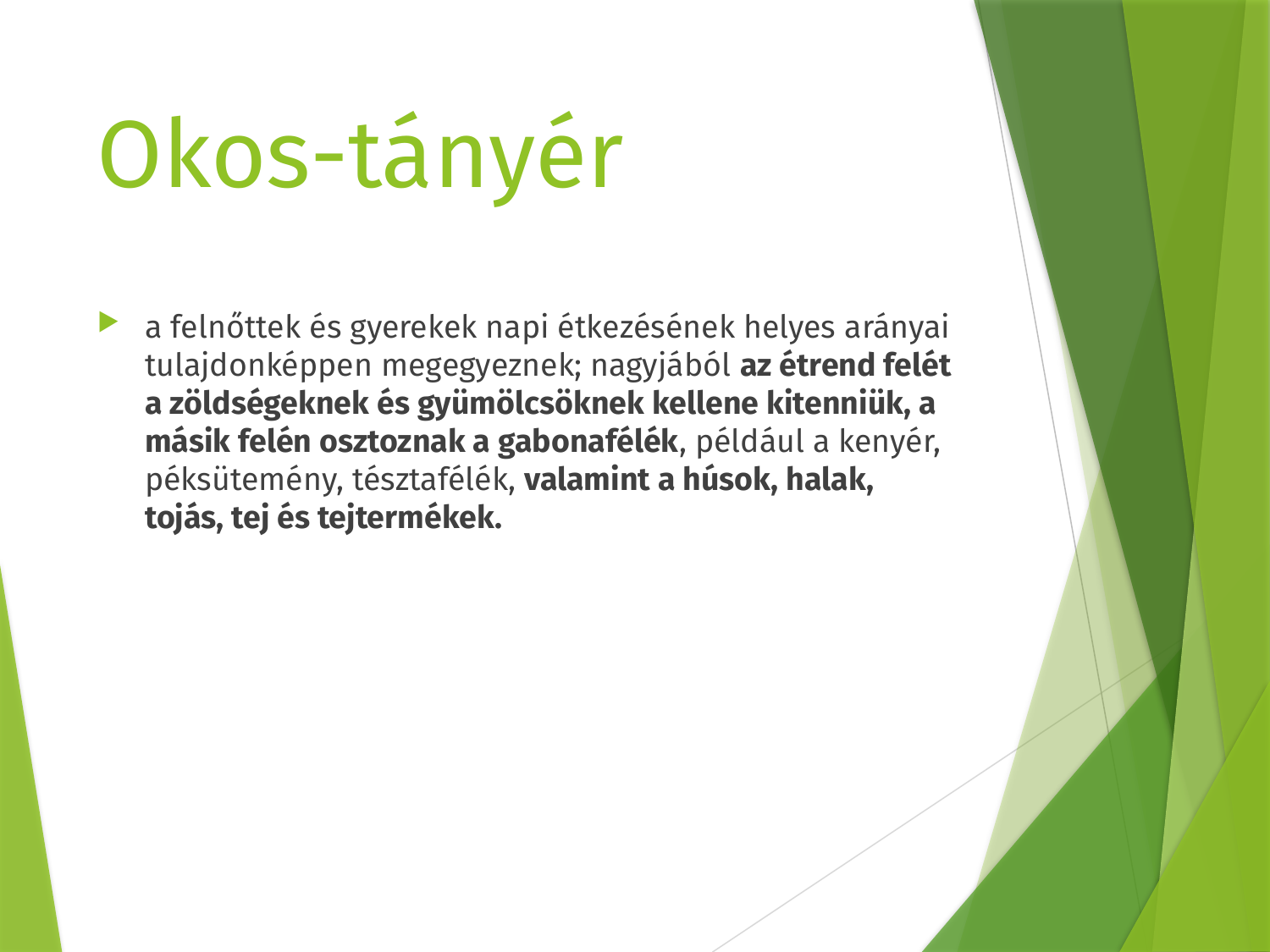

# Okos-tányér
a felnőttek és gyerekek napi étkezésének helyes arányai tulajdonképpen megegyeznek; nagyjából az étrend felét a zöldségeknek és gyümölcsöknek kellene kitenniük, a másik felén osztoznak a gabonafélék, például a kenyér, péksütemény, tésztafélék, valamint a húsok, halak, tojás, tej és tejtermékek.